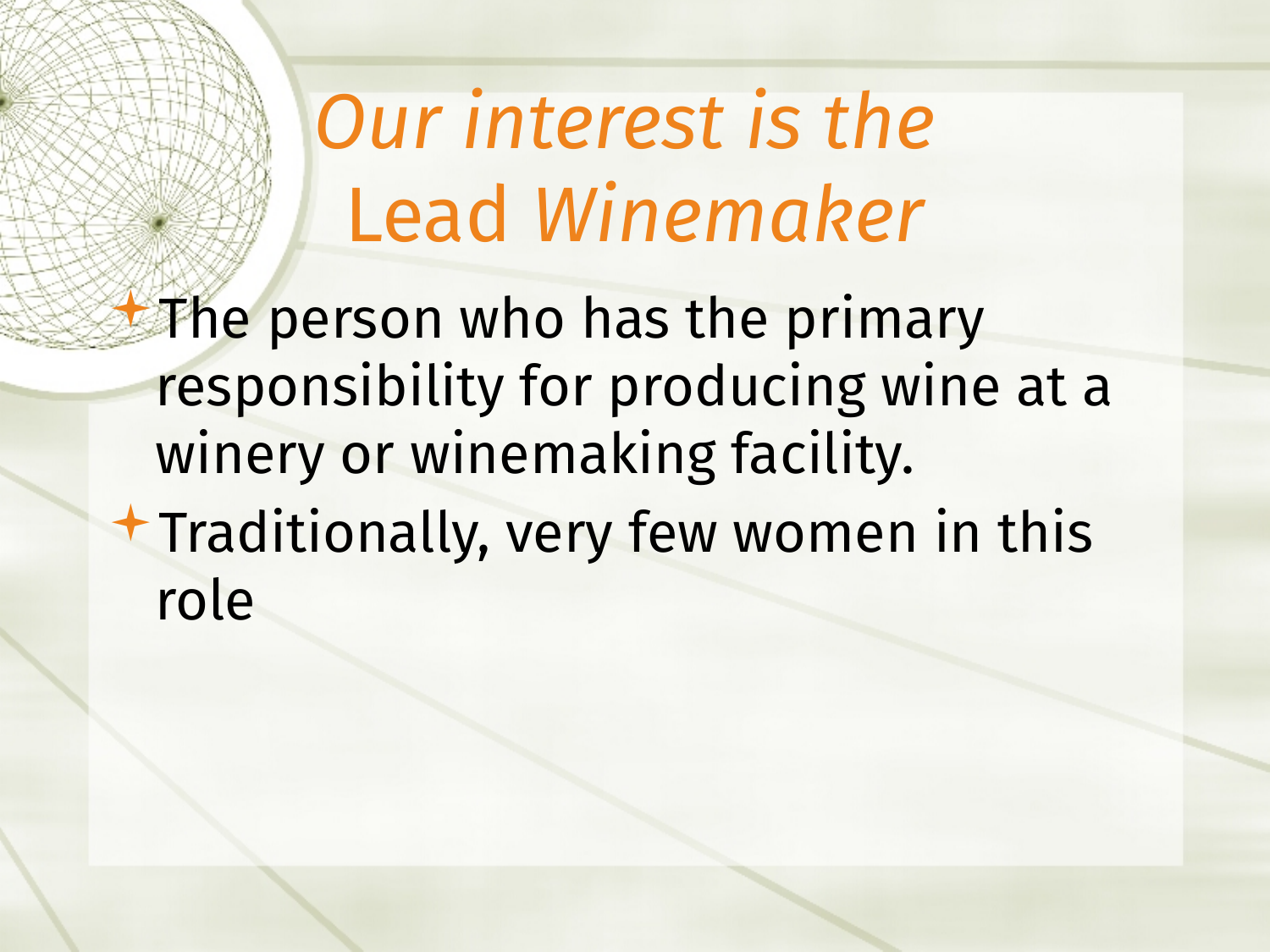

# Our interest is the Lead Winemaker
The person who has the primary responsibility for producing wine at a winery or winemaking facility.
Traditionally, very few women in this role